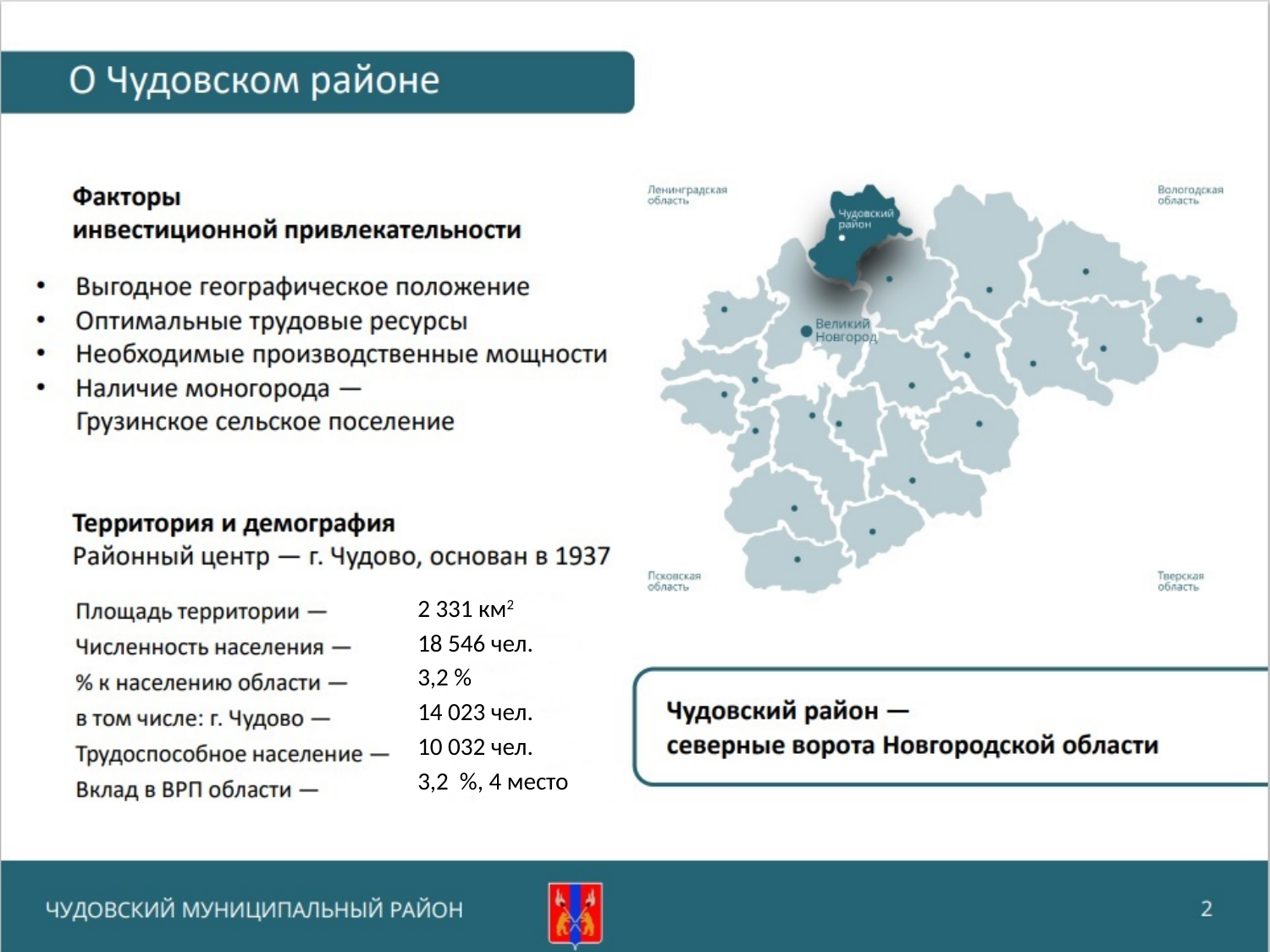

2 331 км2
18 546 чел.
3,2 %
14 023 чел.
10 032 чел.
3,2  %, 4 место